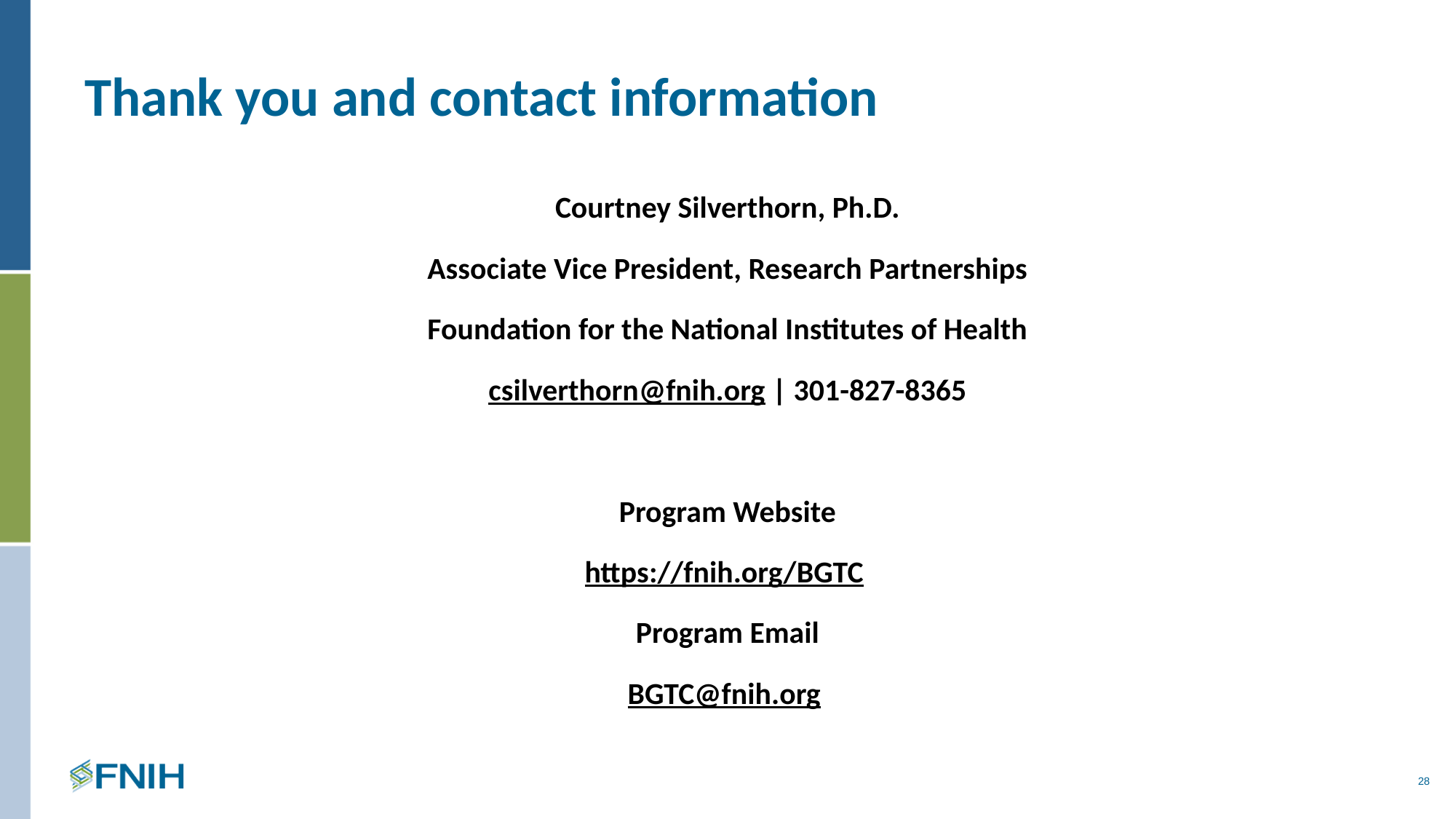

# Thank you and contact information
Courtney Silverthorn, Ph.D.
Associate Vice President, Research Partnerships
Foundation for the National Institutes of Health
csilverthorn@fnih.org | 301-827-8365

Program Website
https://fnih.org/BGTC
Program Email
BGTC@fnih.org

28